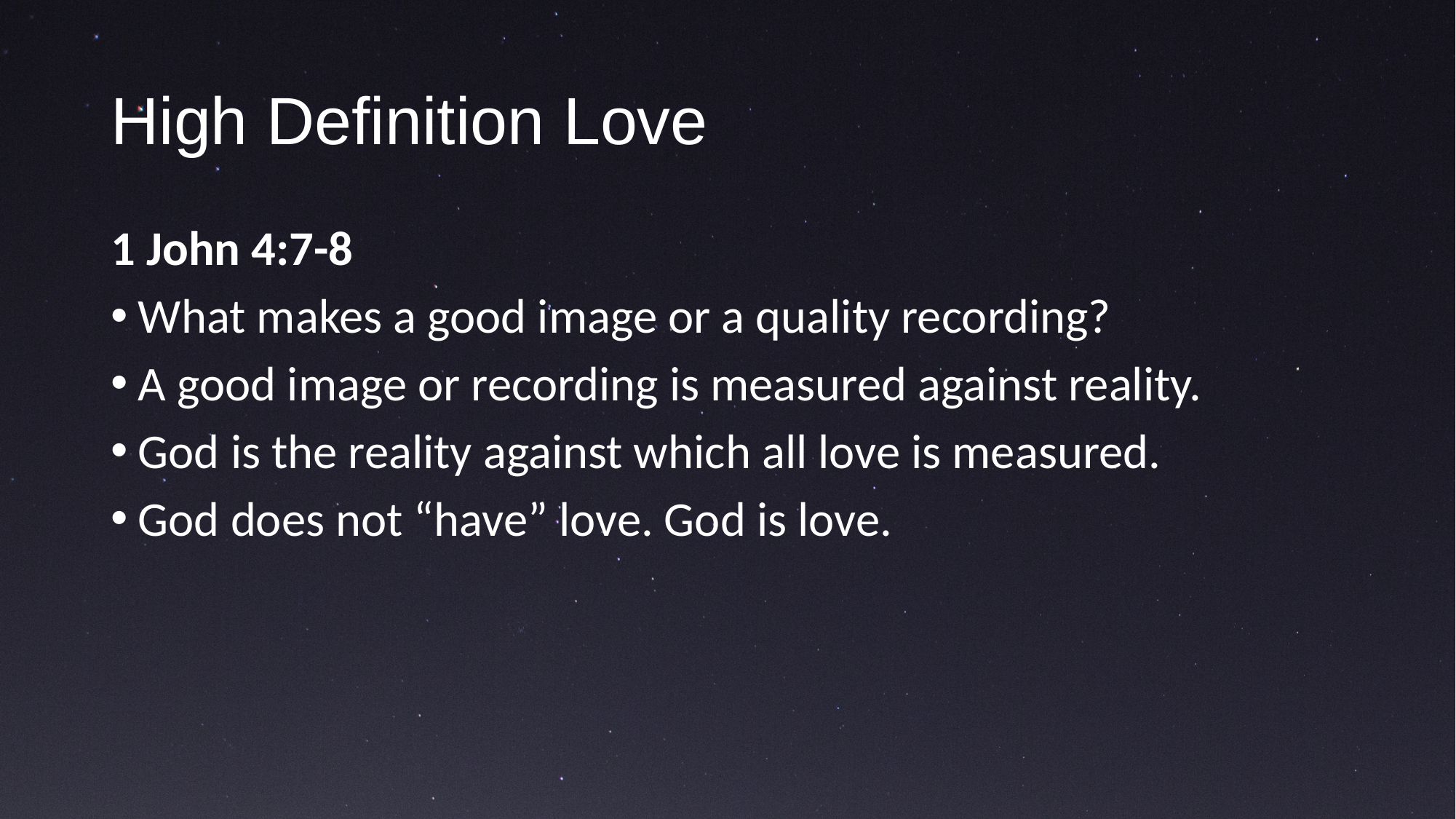

# High Definition Love
1 John 4:7-8
What makes a good image or a quality recording?
A good image or recording is measured against reality.
God is the reality against which all love is measured.
God does not “have” love. God is love.